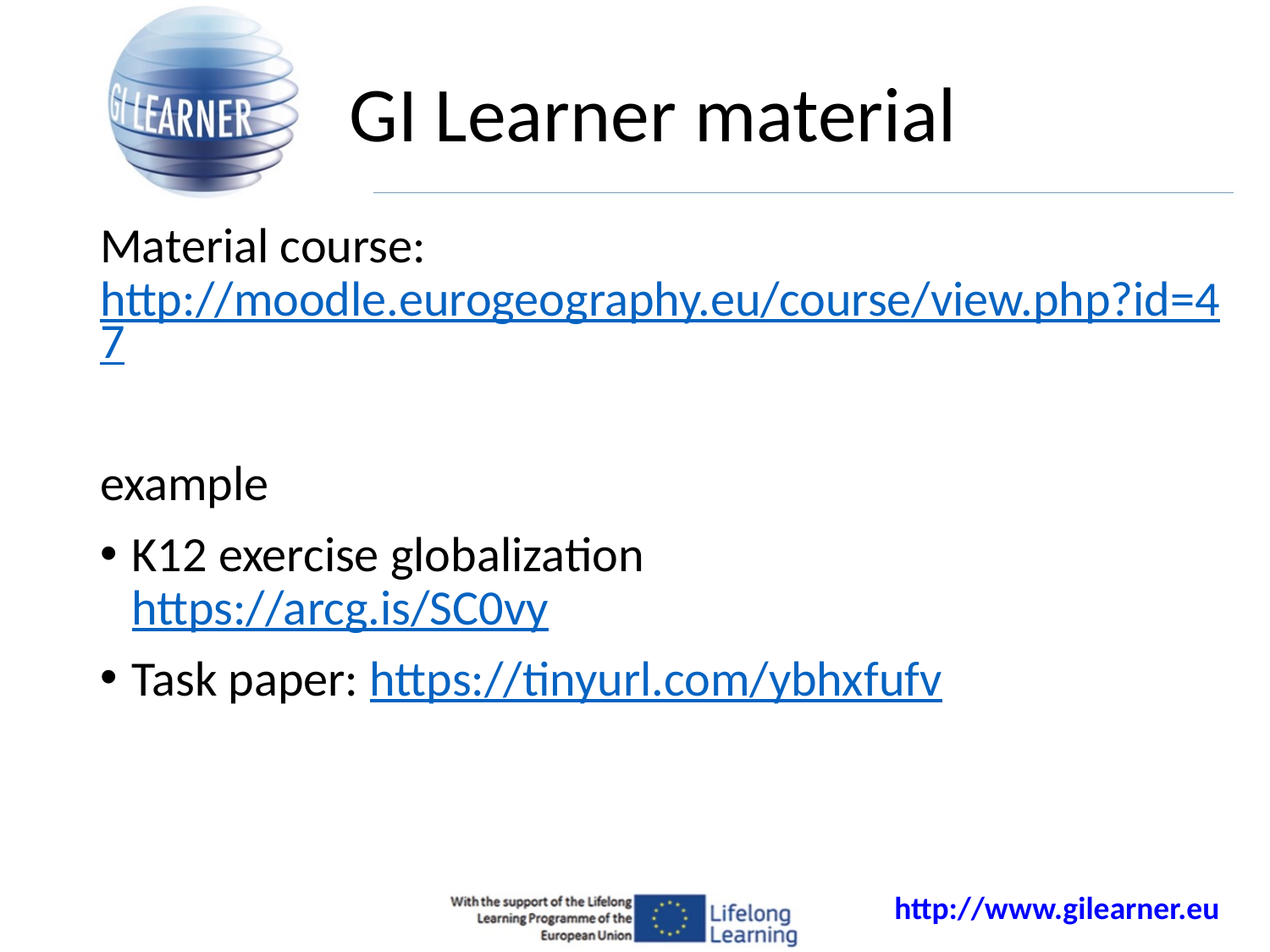

GI Learner material
Material course:
http://moodle.eurogeography.eu/course/view.php?id=47

example
K12 exercise globalization
https://arcg.is/SC0vy
Task paper: https://tinyurl.com/ybhxfufv